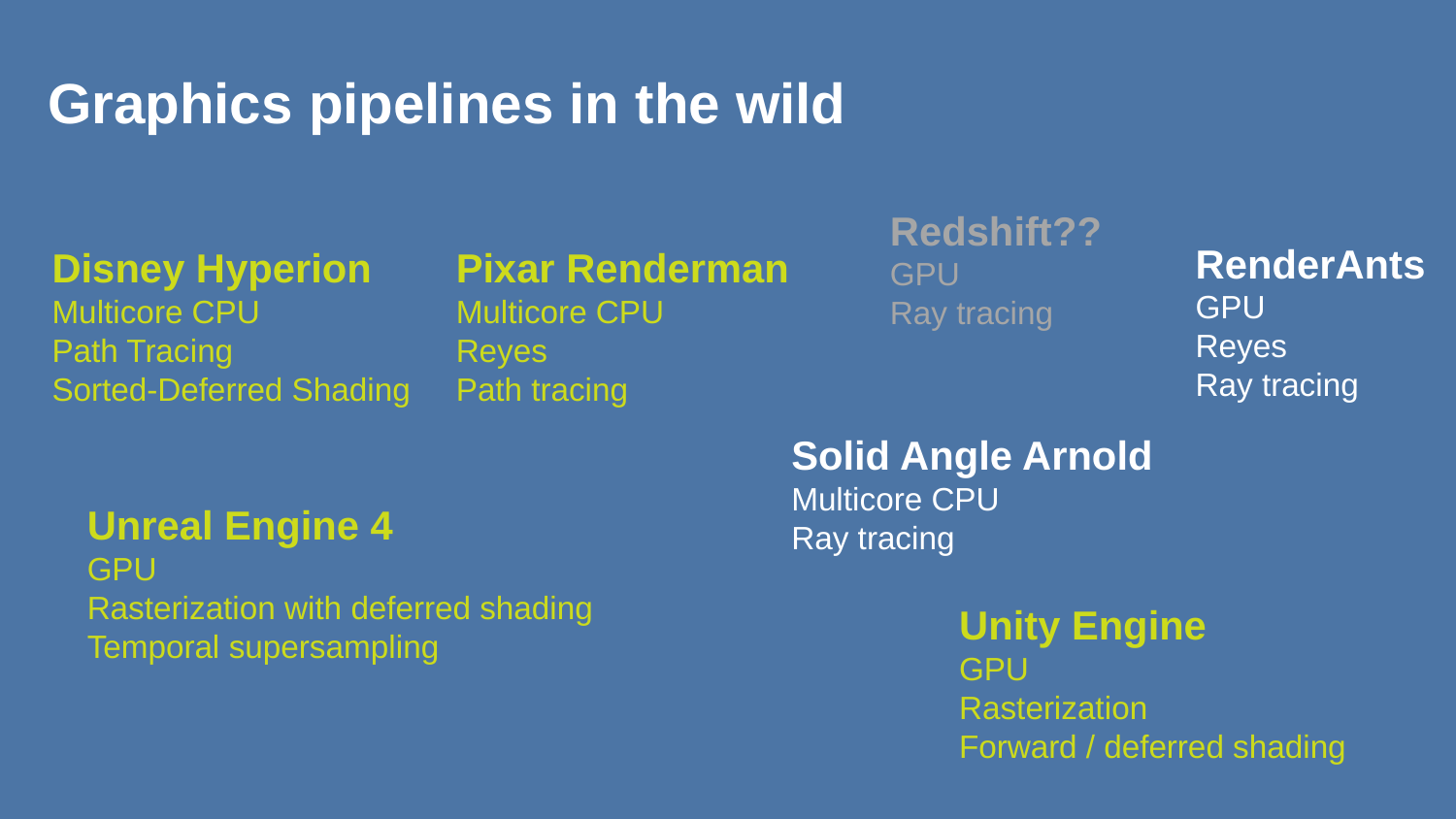

# Graphics pipelines in the wild
Redshift??
GPU
Ray tracing

RenderAnts
GPU
Reyes
Ray tracing
Disney Hyperion
Multicore CPU
Path Tracing
Sorted-Deferred Shading
Pixar Renderman
Multicore CPU
Reyes
Path tracing
Solid Angle Arnold
Multicore CPU
Ray tracing
Unreal Engine 4
GPU
Rasterization with deferred shading
Temporal supersampling
Unity Engine
GPU
Rasterization
Forward / deferred shading